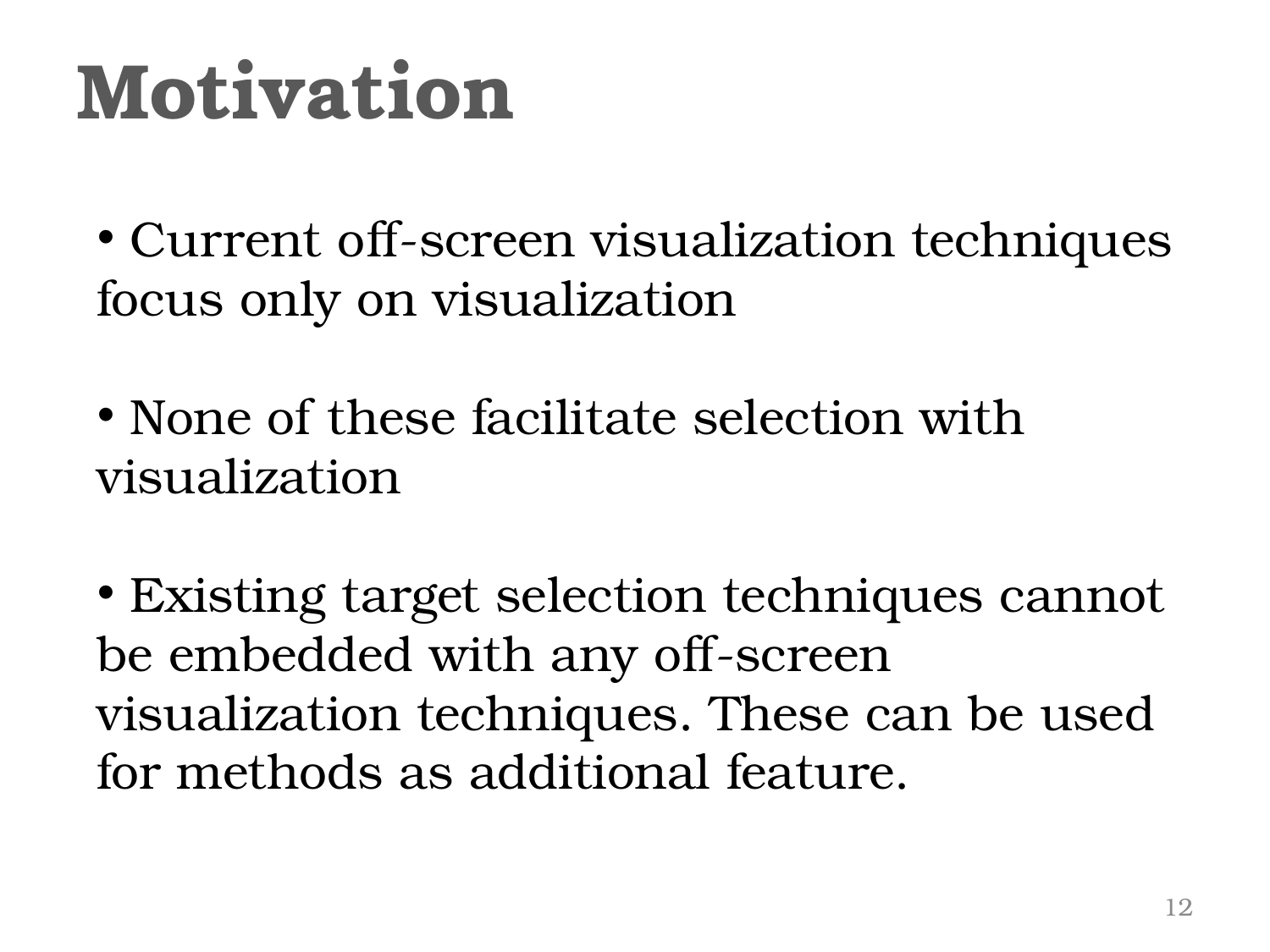

Motivation
 Current off-screen visualization techniques focus only on visualization

 None of these facilitate selection with visualization

 Existing target selection techniques cannot be embedded with any off-screen  visualization techniques. These can be used for methods as additional feature.
12